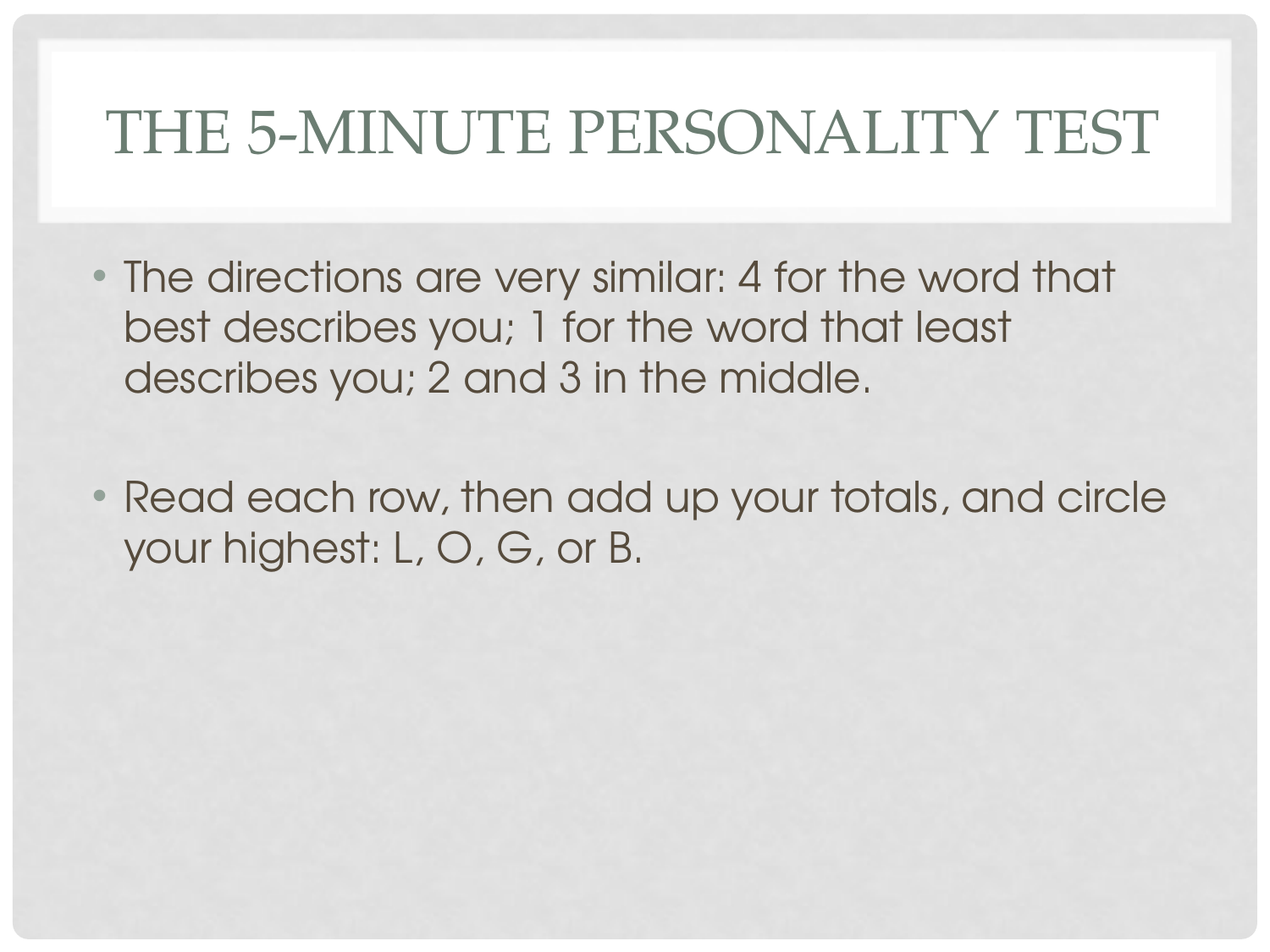

# The 5-minute personality test
The directions are very similar: 4 for the word that best describes you; 1 for the word that least describes you; 2 and 3 in the middle.

Read each row, then add up your totals, and circle your highest: L, O, G, or B.